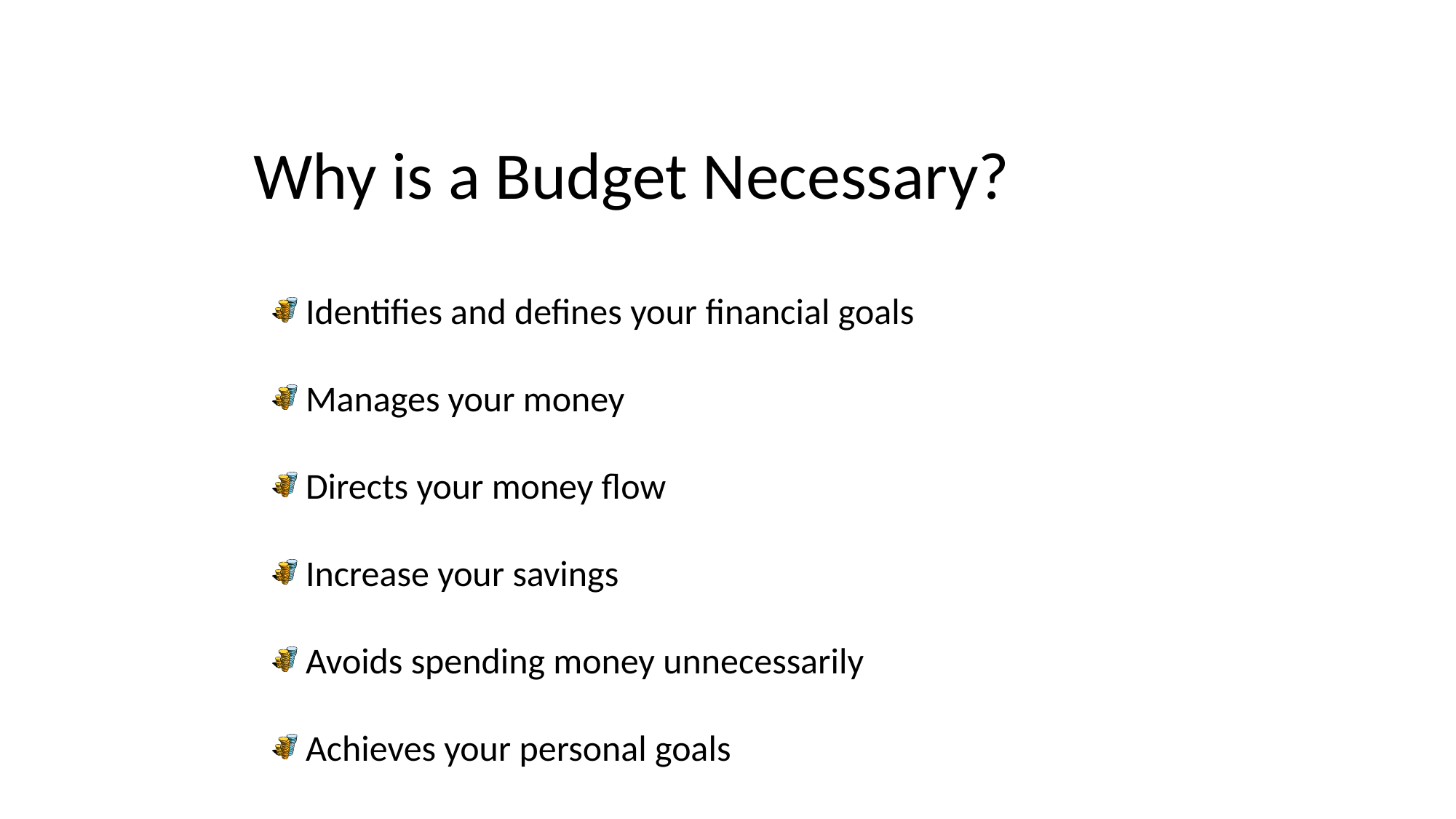

# Why is a Budget Necessary?
 Identifies and defines your financial goals

 Manages your money

 Directs your money flow

 Increase your savings

 Avoids spending money unnecessarily

 Achieves your personal goals